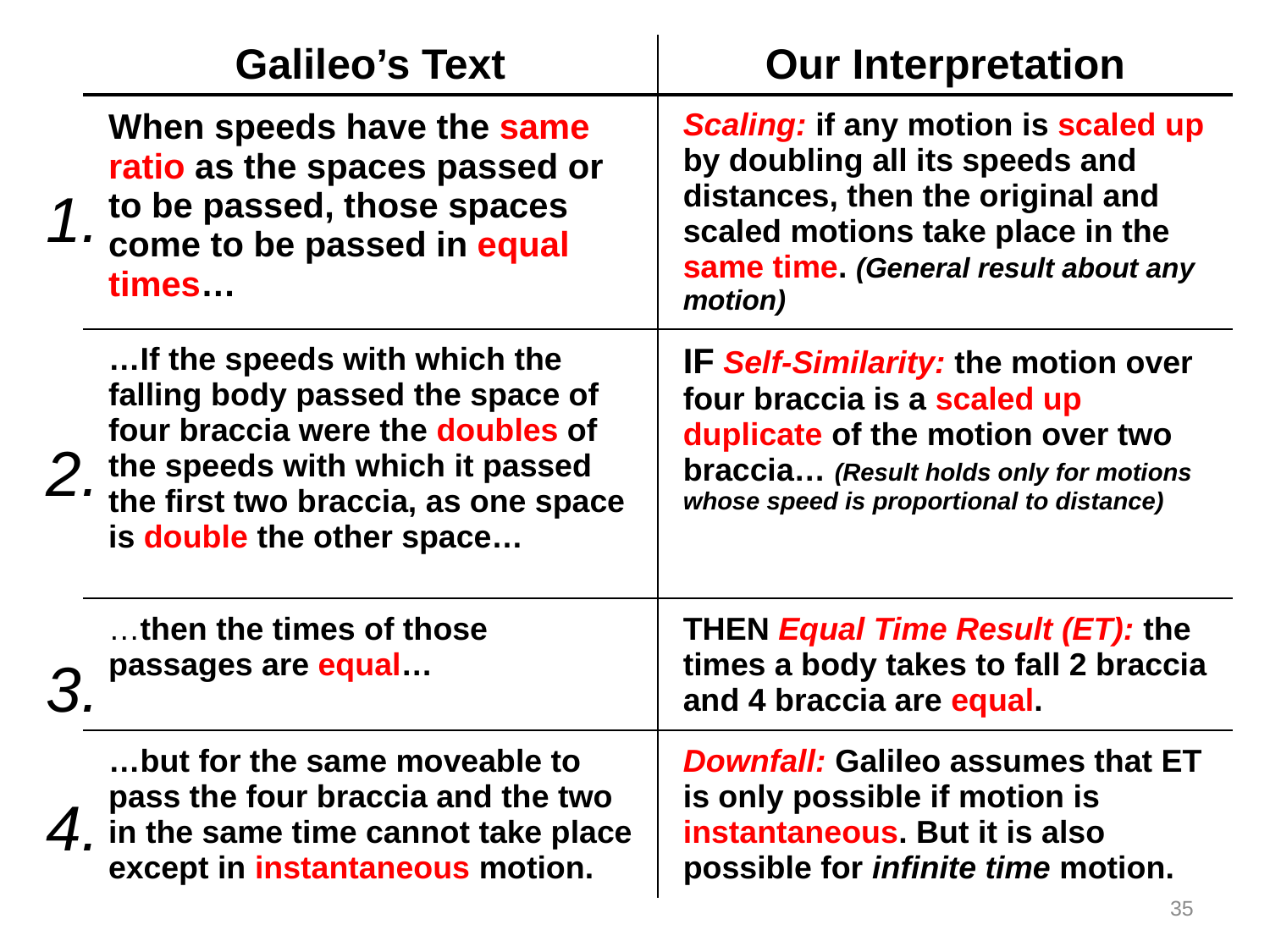

| Galileo’s Text | Our Interpretation |
| --- | --- |
| When speeds have the same ratio as the spaces passed or to be passed, those spaces come to be passed in equal times… | Scaling: if any motion is scaled up by doubling all its speeds and distances, then the original and scaled motions take place in the same time. (General result about any motion) |
| …If the speeds with which the falling body passed the space of four braccia were the doubles of the speeds with which it passed the first two braccia, as one space is double the other space… | IF Self-Similarity: the motion over four braccia is a scaled up duplicate of the motion over two braccia… (Result holds only for motions whose speed is proportional to distance) |
| …then the times of those passages are equal… | THEN Equal Time Result (ET): the times a body takes to fall 2 braccia and 4 braccia are equal. |
| …but for the same moveable to pass the four braccia and the two in the same time cannot take place except in instantaneous motion. | Downfall: Galileo assumes that ET is only possible if motion is instantaneous. But it is also possible for infinite time motion. |
1.
2.
3.
4.
35